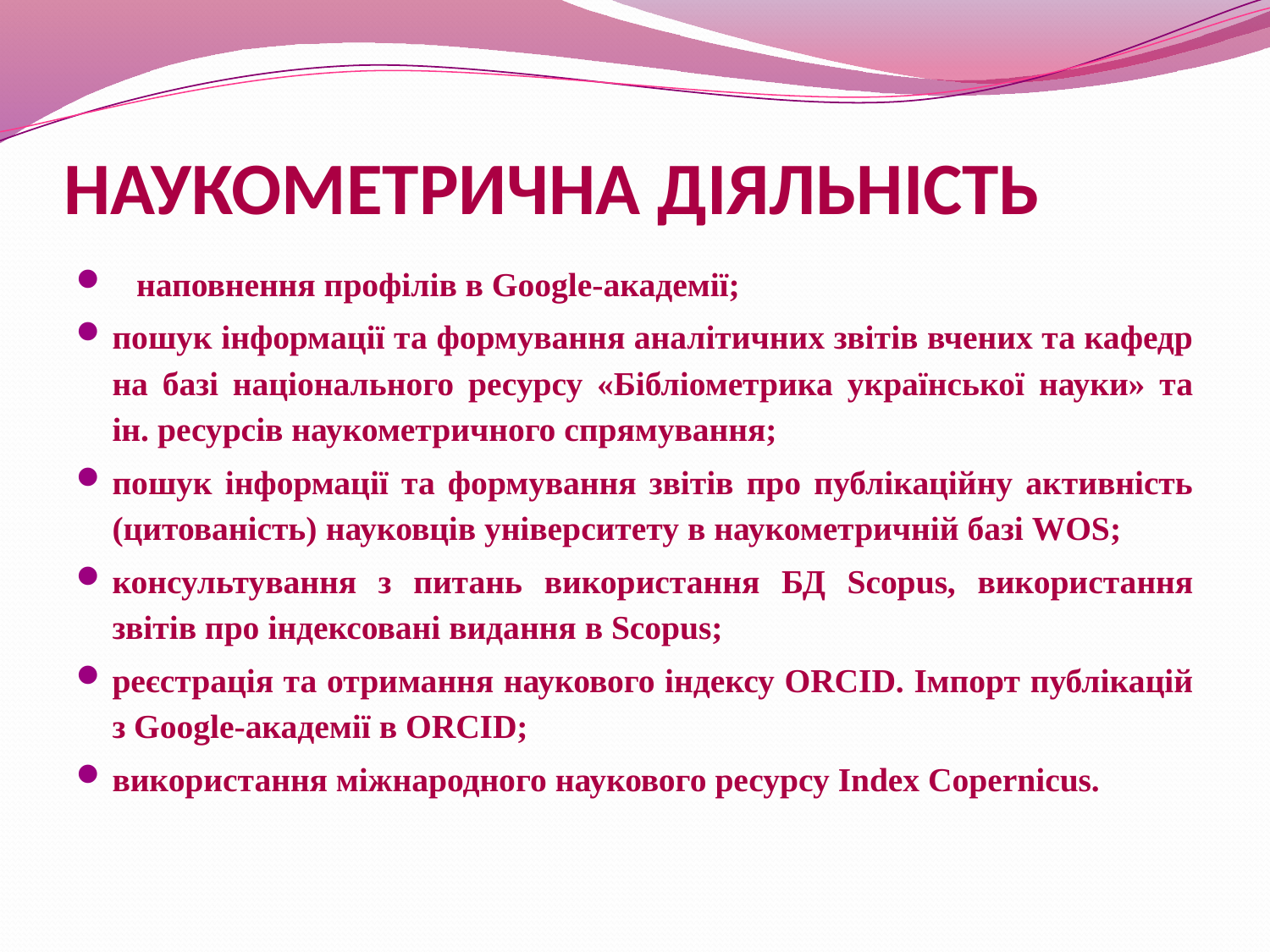

# НАУКОМЕТРИЧНА ДІЯЛЬНІСТЬ
наповнення профілів в Google-академії;
пошук інформації та формування аналітичних звітів вчених та кафедр на базі національного ресурсу «Бібліометрика української науки» та ін. ресурсів наукометричного спрямування;
пошук інформації та формування звітів про публікаційну активність (цитованість) науковців університету в наукометричній базі WOS;
консультування з питань використання БД Scopus, використання звітів про індексовані видання в Scopus;
реєстрація та отримання наукового індексу ORCID. Імпорт публікацій з Google-академії в ORCID;
використання міжнародного наукового ресурсу Index Copernicus.